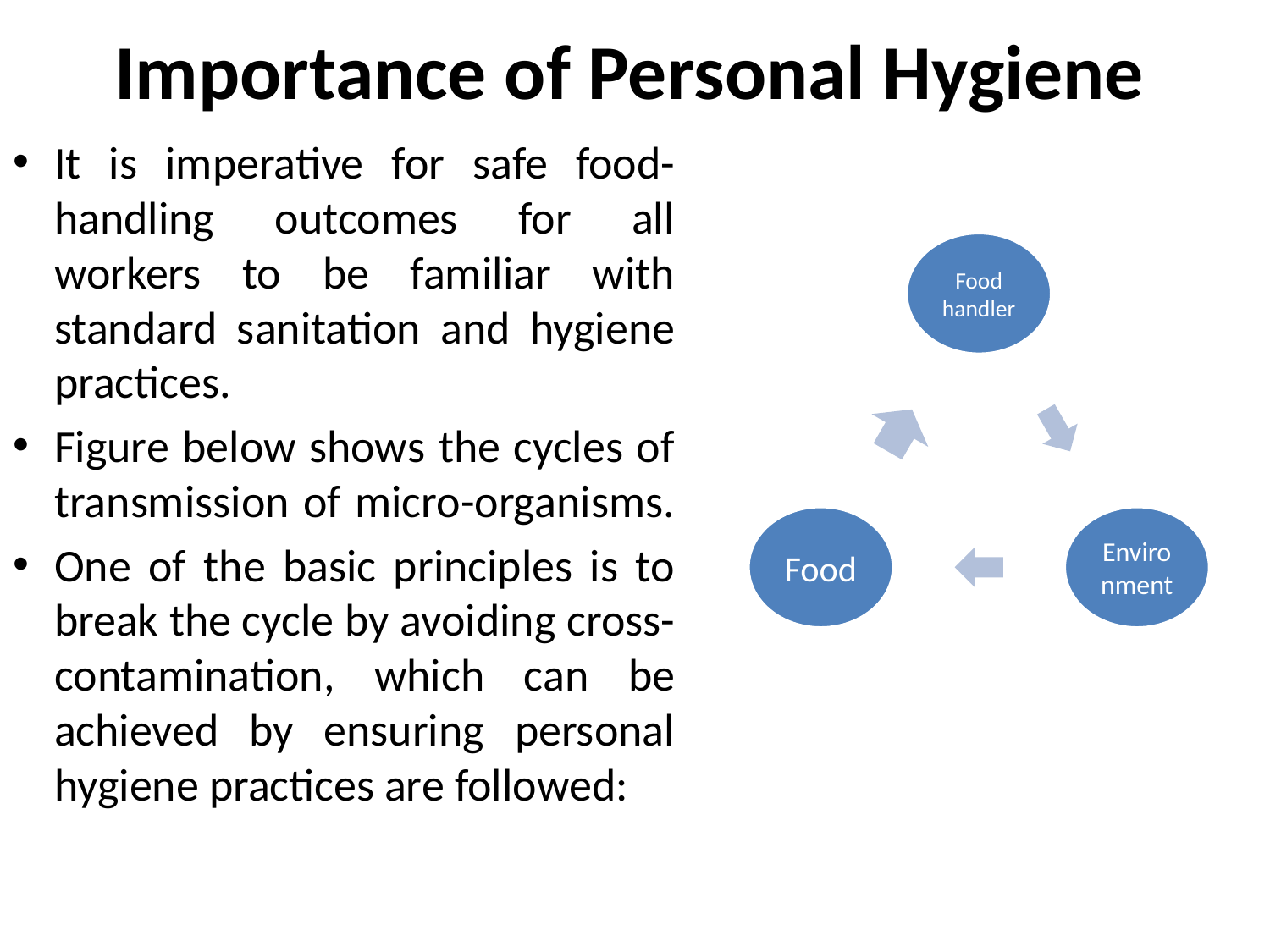

# Importance of Personal Hygiene
It is imperative for safe food-handling outcomes for all workers to be familiar with standard sanitation and hygiene practices.
Figure below shows the cycles of transmission of micro-organisms.
One of the basic principles is to break the cycle by avoiding cross-contamination, which can be achieved by ensuring personal hygiene practices are followed:

Food handler
Environment
Food